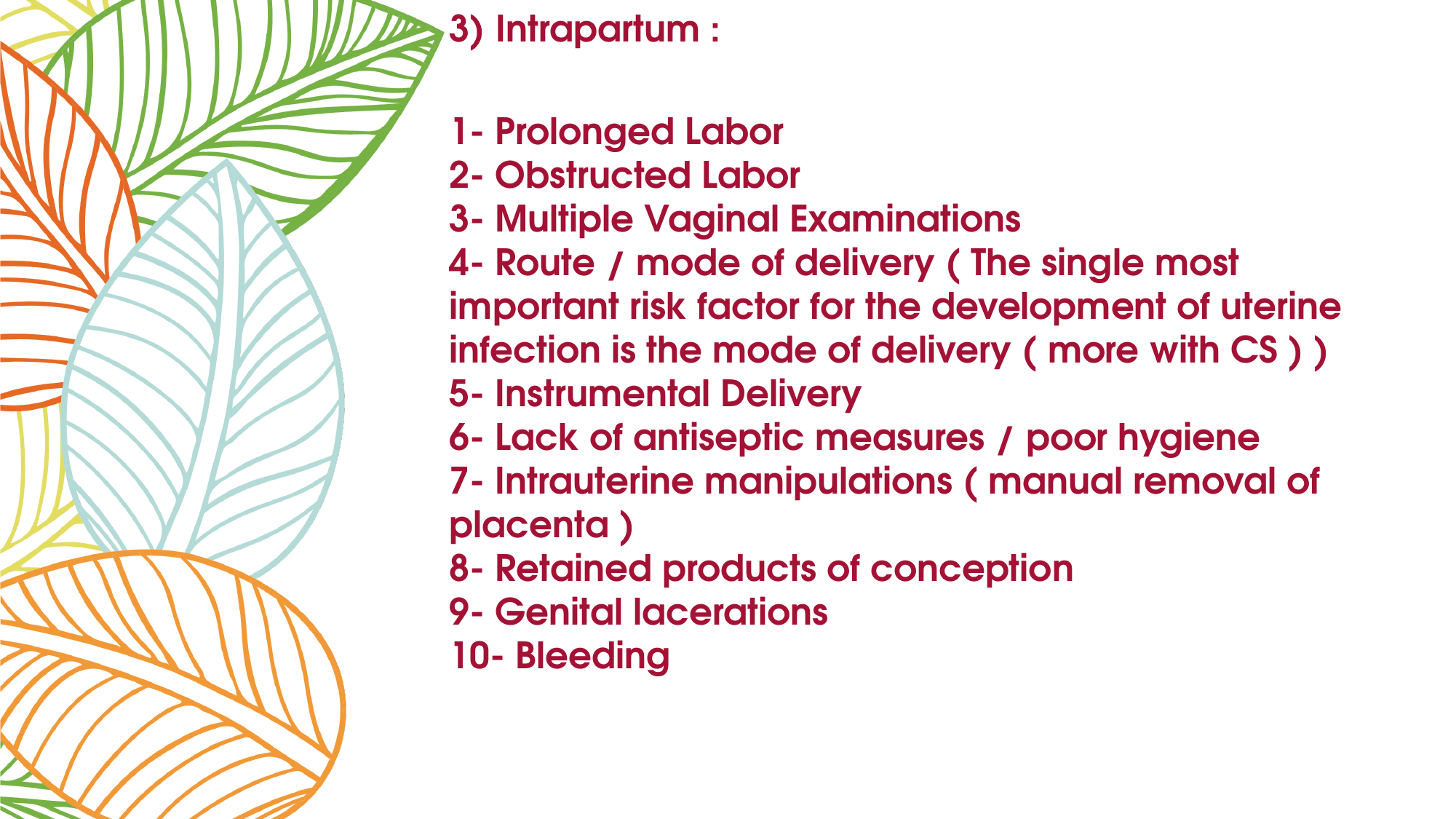

3) Intrapartum :
1- Prolonged Labor
2- Obstructed Labor
3- Multiple Vaginal Examinations
4- Route / mode of delivery ( The single most important risk factor for the development of uterine infection is the mode of delivery ( more with CS ) )
5- Instrumental Delivery
6- Lack of antiseptic measures / poor hygiene
7- Intrauterine manipulations ( manual removal of placenta )
8- Retained products of conception
9- Genital lacerations
10- Bleeding
#